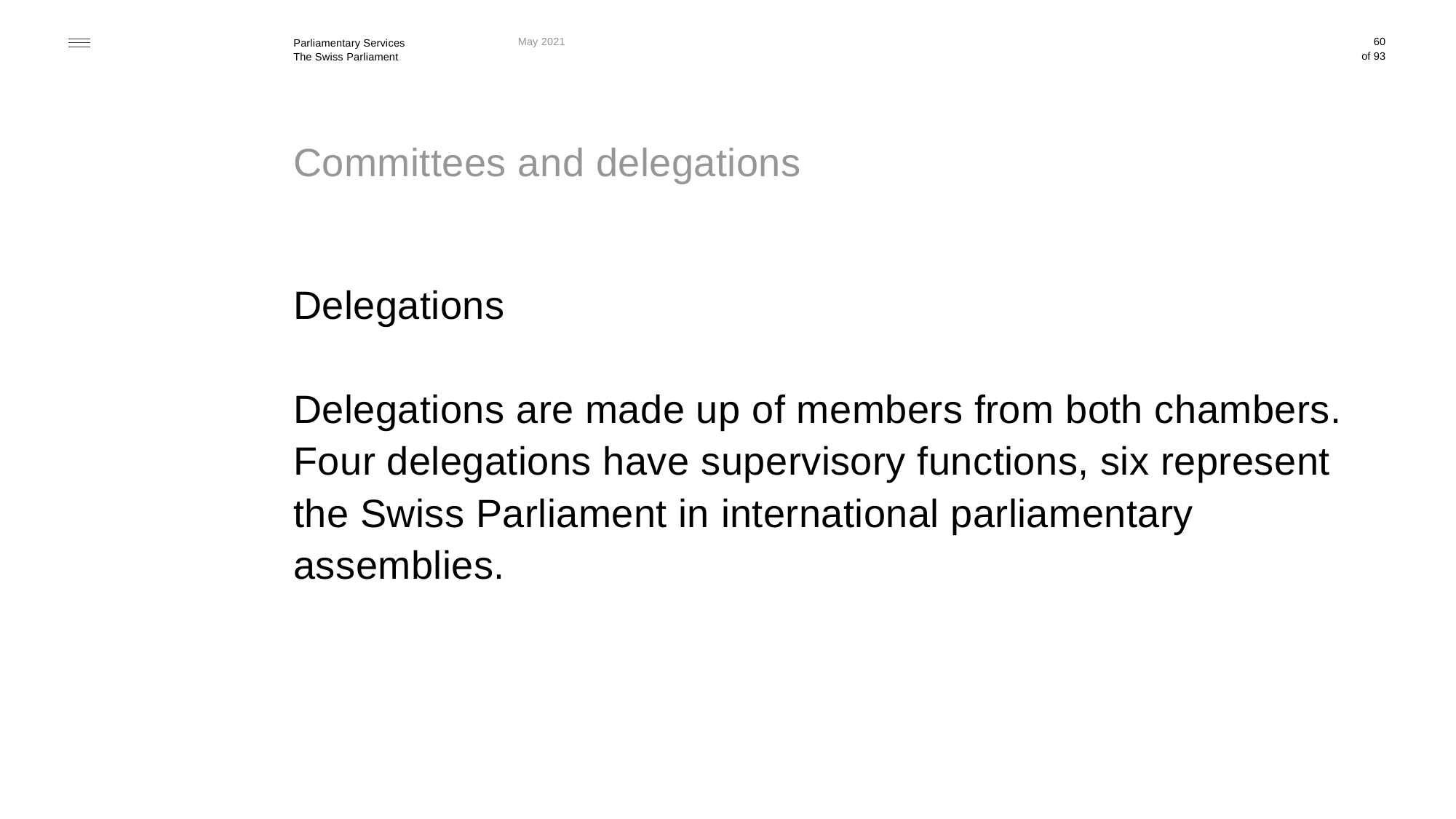

May 2021
60
# Committees and delegations
Delegations

Delegations are made up of members from both chambers. Four delegations have supervisory functions, six represent the Swiss Parliament in international parliamentary assemblies.